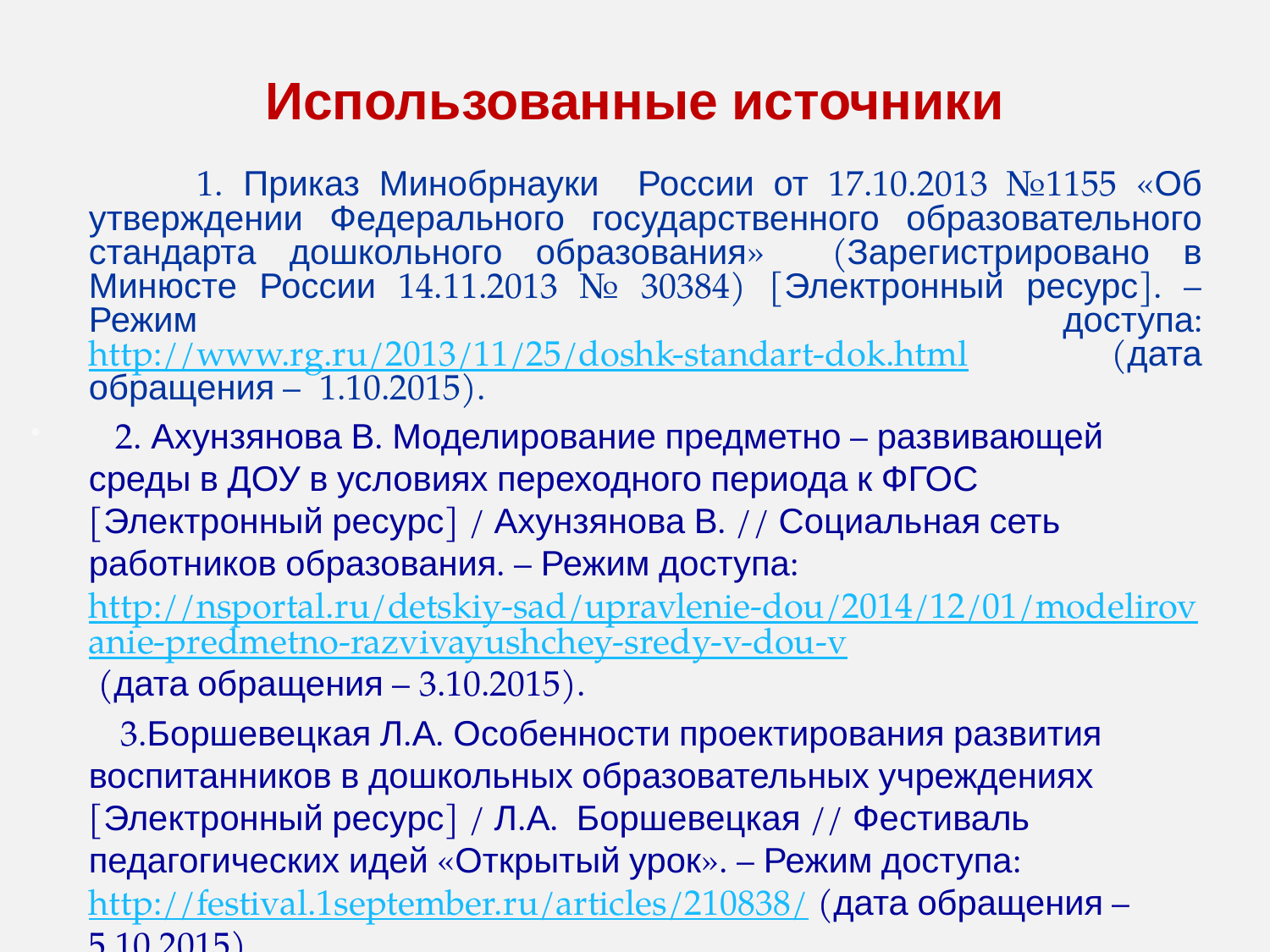

# Использованные источники
        1. Приказ Минобрнауки  России от 17.10.2013 №1155 «Об утверждении Федерального государственного образовательного стандарта дошкольного образования»  (Зарегистрировано в Минюсте России 14.11.2013 № 30384) [Электронный ресурс]. – Режим доступа: http://www.rg.ru/2013/11/25/doshk-standart-dok.html (дата обращения –  1.10.2015).
   2. Ахунзянова В. Моделирование предметно – развивающей среды в ДОУ в условиях переходного периода к ФГОС [Электронный ресурс] / Ахунзянова В. // Социальная сеть работников образования. – Режим доступа: http://nsportal.ru/detskiy-sad/upravlenie-dou/2014/12/01/modelirovanie-predmetno-razvivayushchey-sredy-v-dou-v (дата обращения – 3.10.2015).
          3.Боршевецкая Л.А. Особенности проектирования развития воспитанников в дошкольных образовательных учреждениях [Электронный ресурс] / Л.А.  Боршевецкая // Фестиваль педагогических идей «Открытый урок». – Режим доступа: http://festival.1september.ru/articles/210838/ (дата обращения – 5.10.2015).